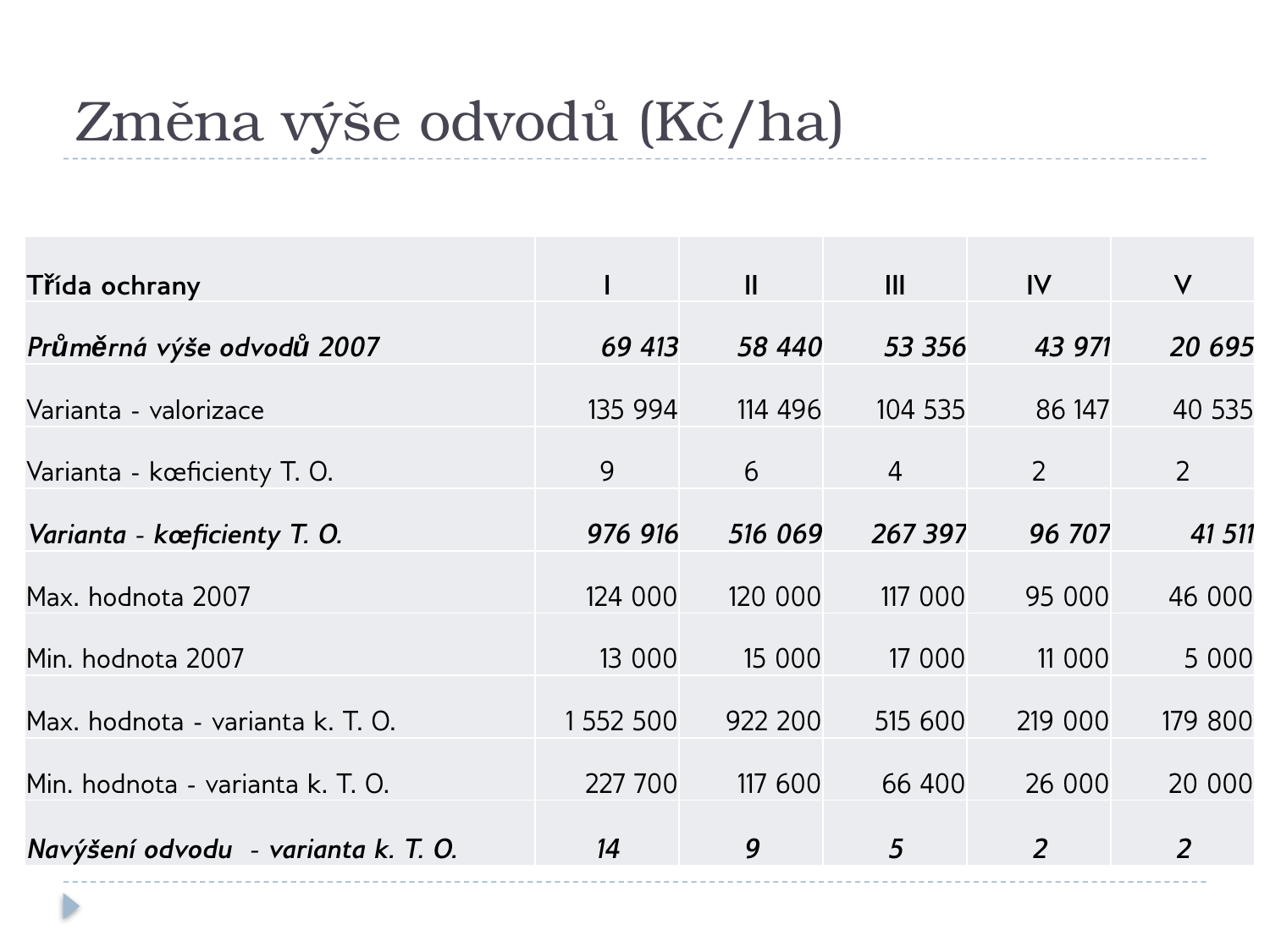

# Změna výše odvodů (Kč/ha)
| Třída ochrany | I | II | III | IV | V |
| --- | --- | --- | --- | --- | --- |
| Průměrná výše odvodů 2007 | 69 413 | 58 440 | 53 356 | 43 971 | 20 695 |
| Varianta - valorizace | 135 994 | 114 496 | 104 535 | 86 147 | 40 535 |
| Varianta - koeficienty T. O. | 9 | 6 | 4 | 2 | 2 |
| Varianta - koeficienty T. O. | 976 916 | 516 069 | 267 397 | 96 707 | 41 511 |
| Max. hodnota 2007 | 124 000 | 120 000 | 117 000 | 95 000 | 46 000 |
| Min. hodnota 2007 | 13 000 | 15 000 | 17 000 | 11 000 | 5 000 |
| Max. hodnota - varianta k. T. O. | 1 552 500 | 922 200 | 515 600 | 219 000 | 179 800 |
| Min. hodnota - varianta k. T. O. | 227 700 | 117 600 | 66 400 | 26 000 | 20 000 |
| Navýšení odvodu - varianta k. T. O. | 14 | 9 | 5 | 2 | 2 |